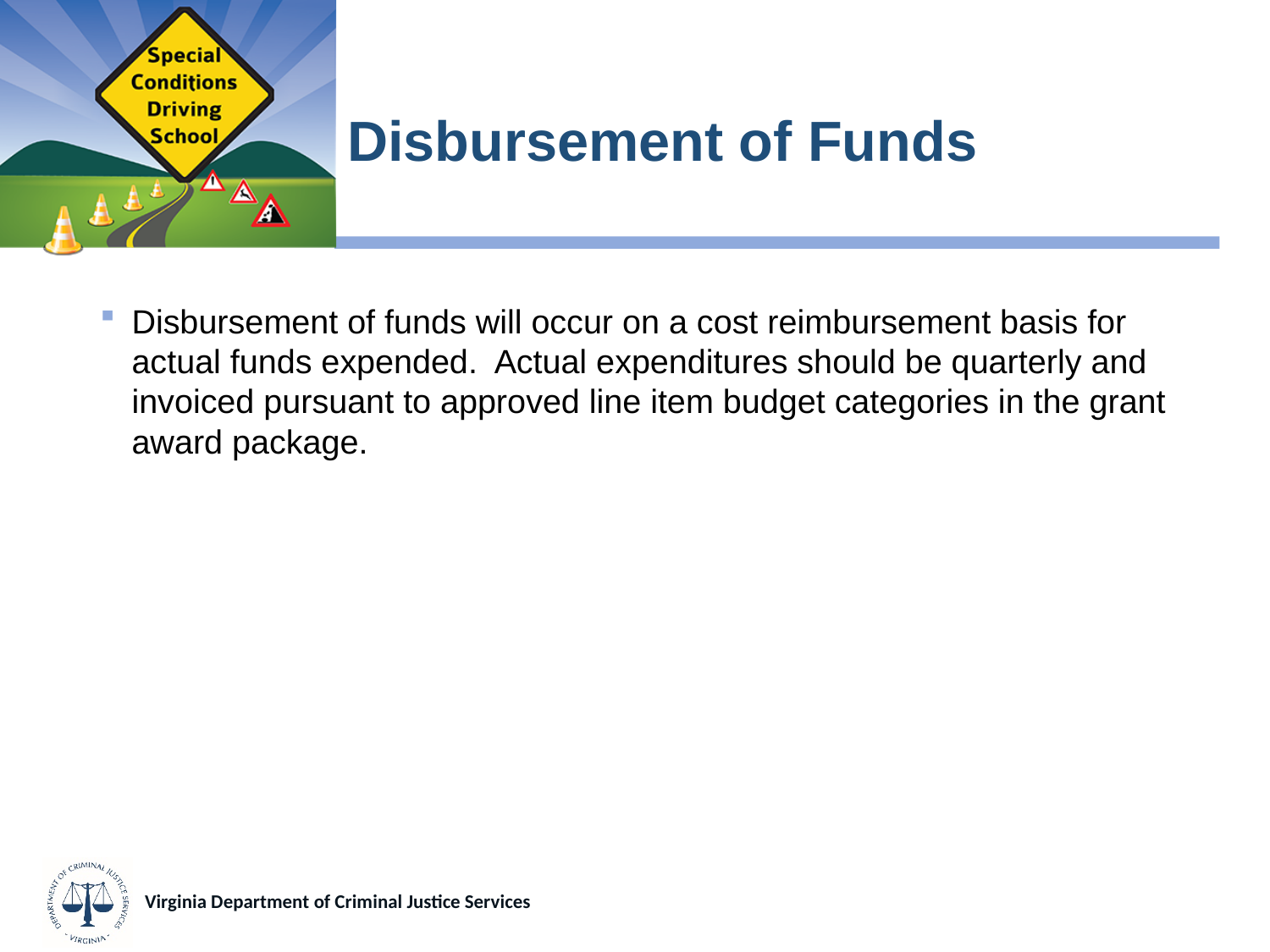

# Disbursement of Funds
Disbursement of funds will occur on a cost reimbursement basis for actual funds expended.  Actual expenditures should be quarterly and invoiced pursuant to approved line item budget categories in the grant award package.
Virginia Department of Criminal Justice Services